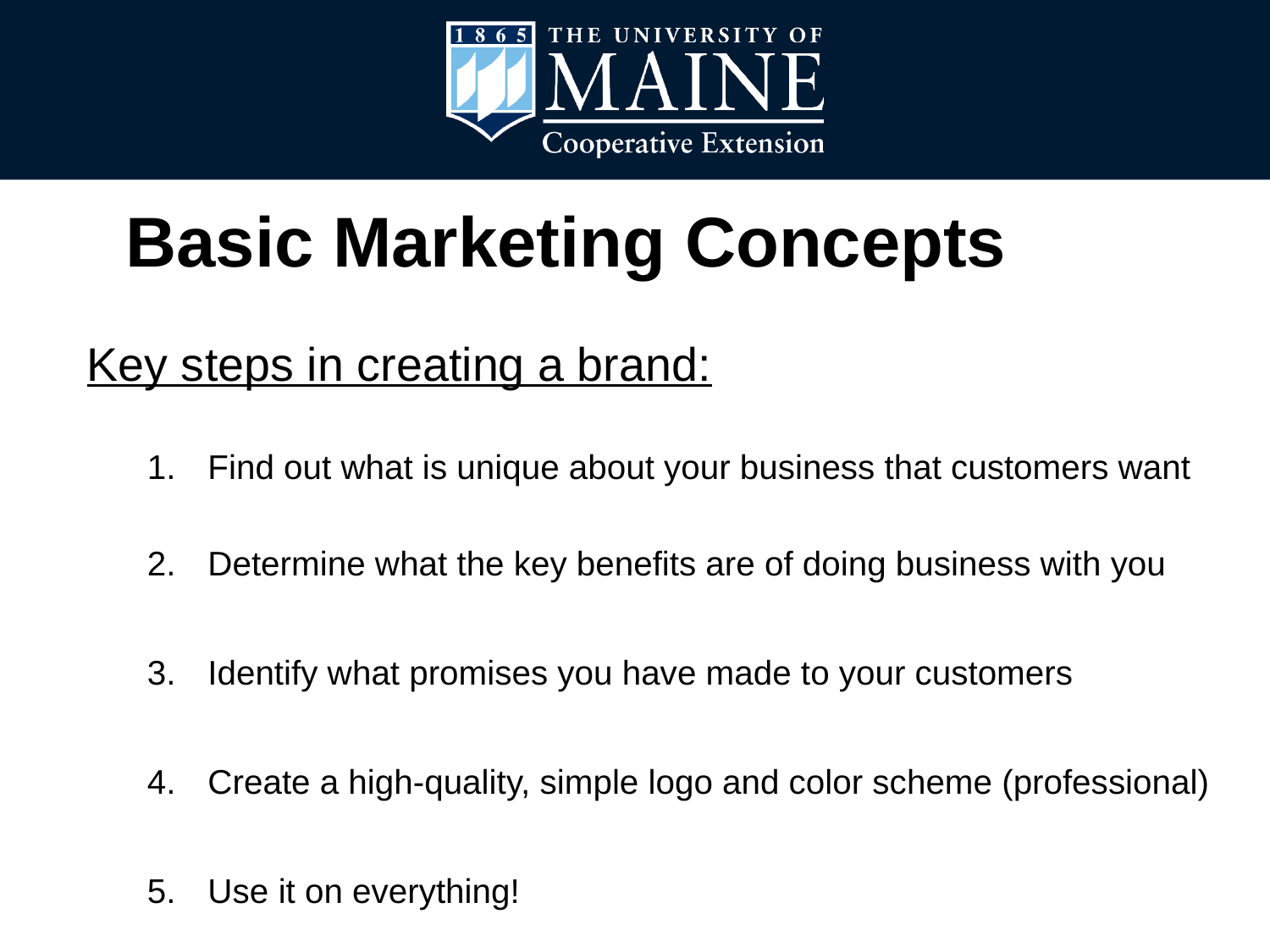

Basic Marketing Concepts
Key steps in creating a brand:

Find out what is unique about your business that customers want

Determine what the key benefits are of doing business with you

Identify what promises you have made to your customers

Create a high-quality, simple logo and color scheme (professional)

Use it on everything!